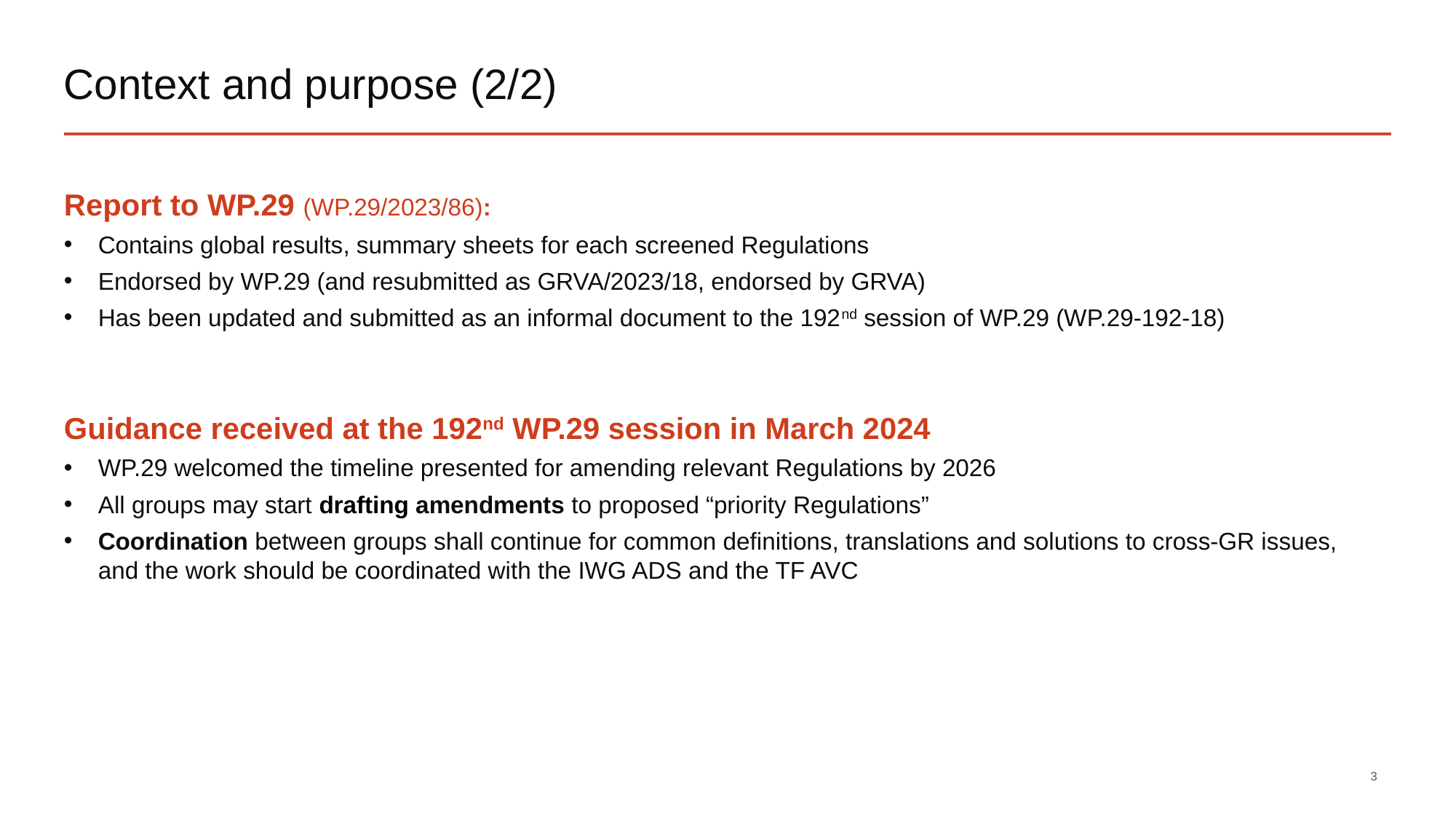

# Context and purpose (2/2)
Report to WP.29 (WP.29/2023/86):
Contains global results, summary sheets for each screened Regulations
Endorsed by WP.29 (and resubmitted as GRVA/2023/18, endorsed by GRVA)
Has been updated and submitted as an informal document to the 192nd session of WP.29 (WP.29-192-18)

Guidance received at the 192nd WP.29 session in March 2024
WP.29 welcomed the timeline presented for amending relevant Regulations by 2026
All groups may start drafting amendments to proposed “priority Regulations”
Coordination between groups shall continue for common definitions, translations and solutions to cross-GR issues, and the work should be coordinated with the IWG ADS and the TF AVC
3